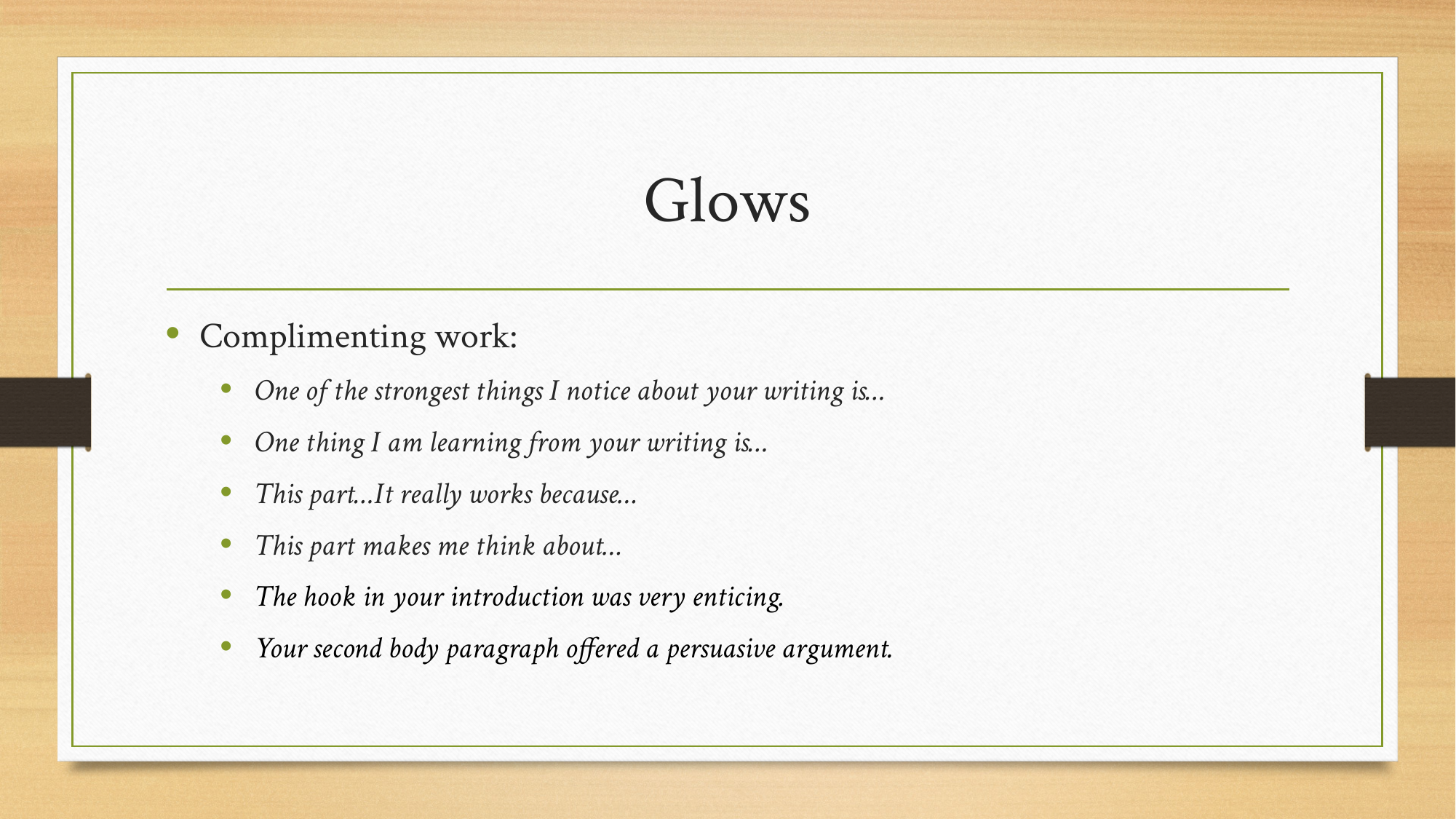

# Glows
Complimenting work:
One of the strongest things I notice about your writing is…
One thing I am learning from your writing is…
This part…It really works because…
This part makes me think about…
The hook in your introduction was very enticing.
Your second body paragraph offered a persuasive argument.